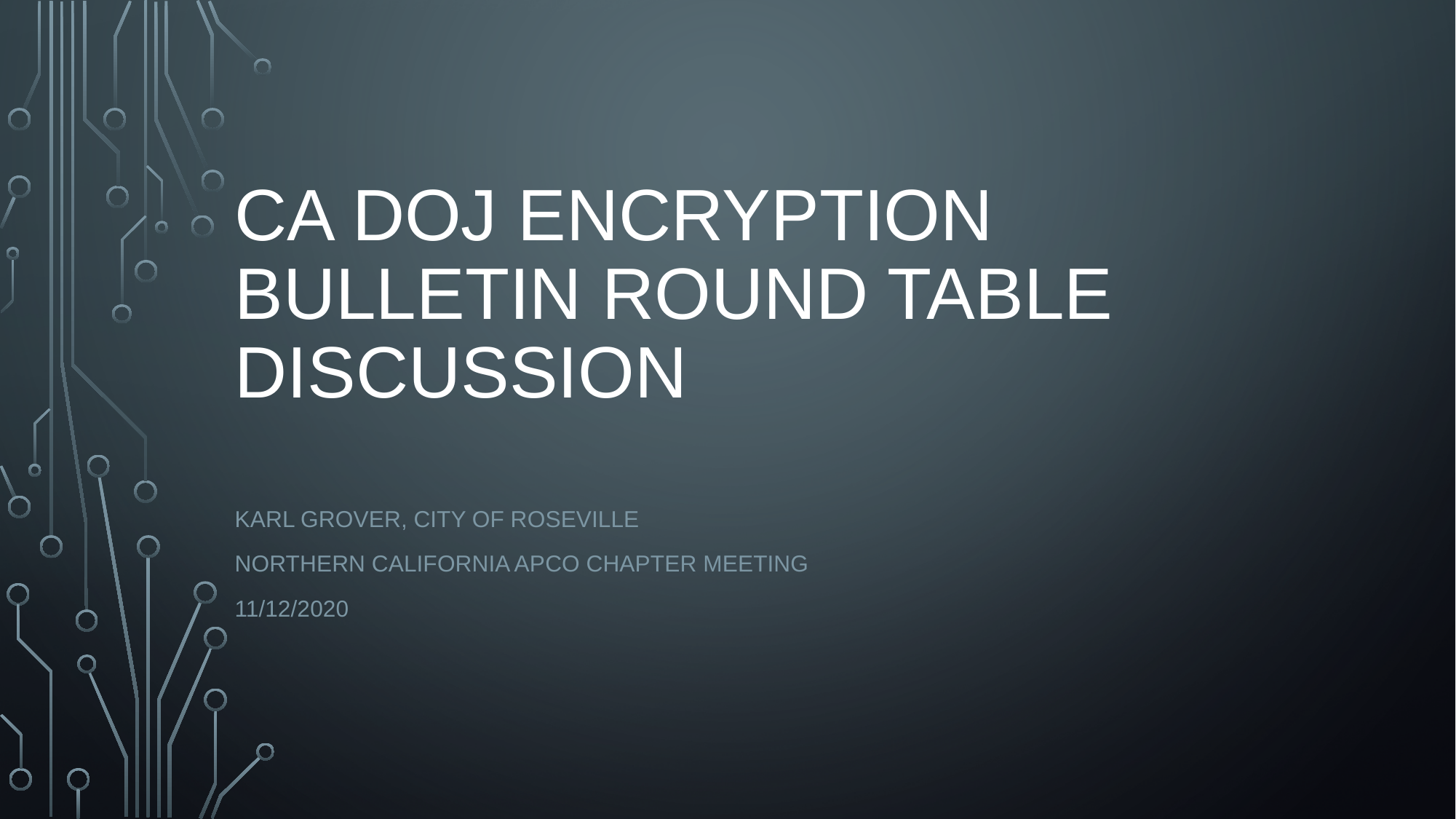

# Ca doj encryption bulletin round table discussion
Karl Grover, City of Roseville
Northern california apco chapter meeting
11/12/2020